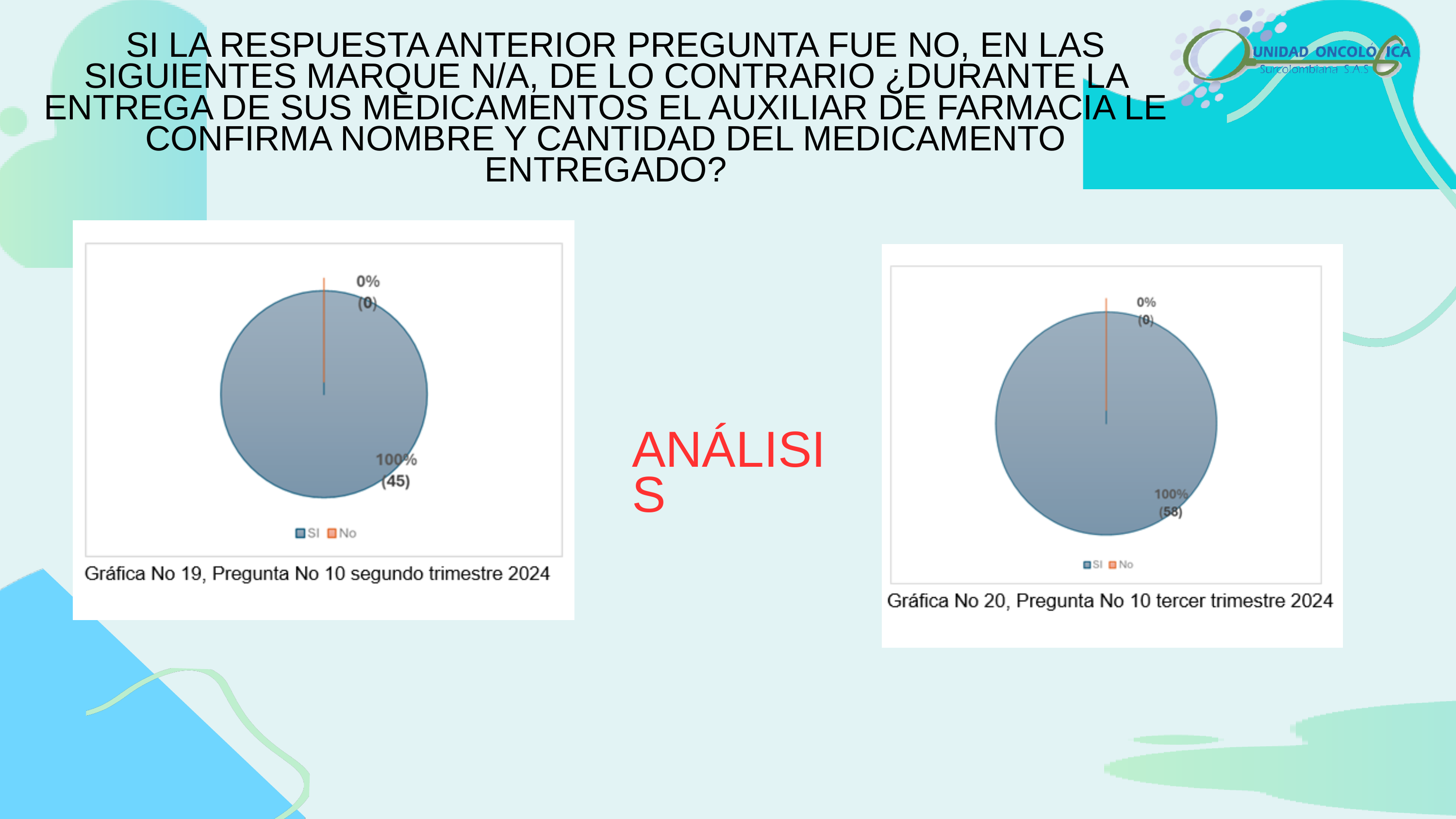

SI LA RESPUESTA ANTERIOR PREGUNTA FUE NO, EN LAS SIGUIENTES MARQUE N/A, DE LO CONTRARIO ¿DURANTE LA ENTREGA DE SUS MEDICAMENTOS EL AUXILIAR DE FARMACIA LE CONFIRMA NOMBRE Y CANTIDAD DEL MEDICAMENTO ENTREGADO?

ANÁLISIS